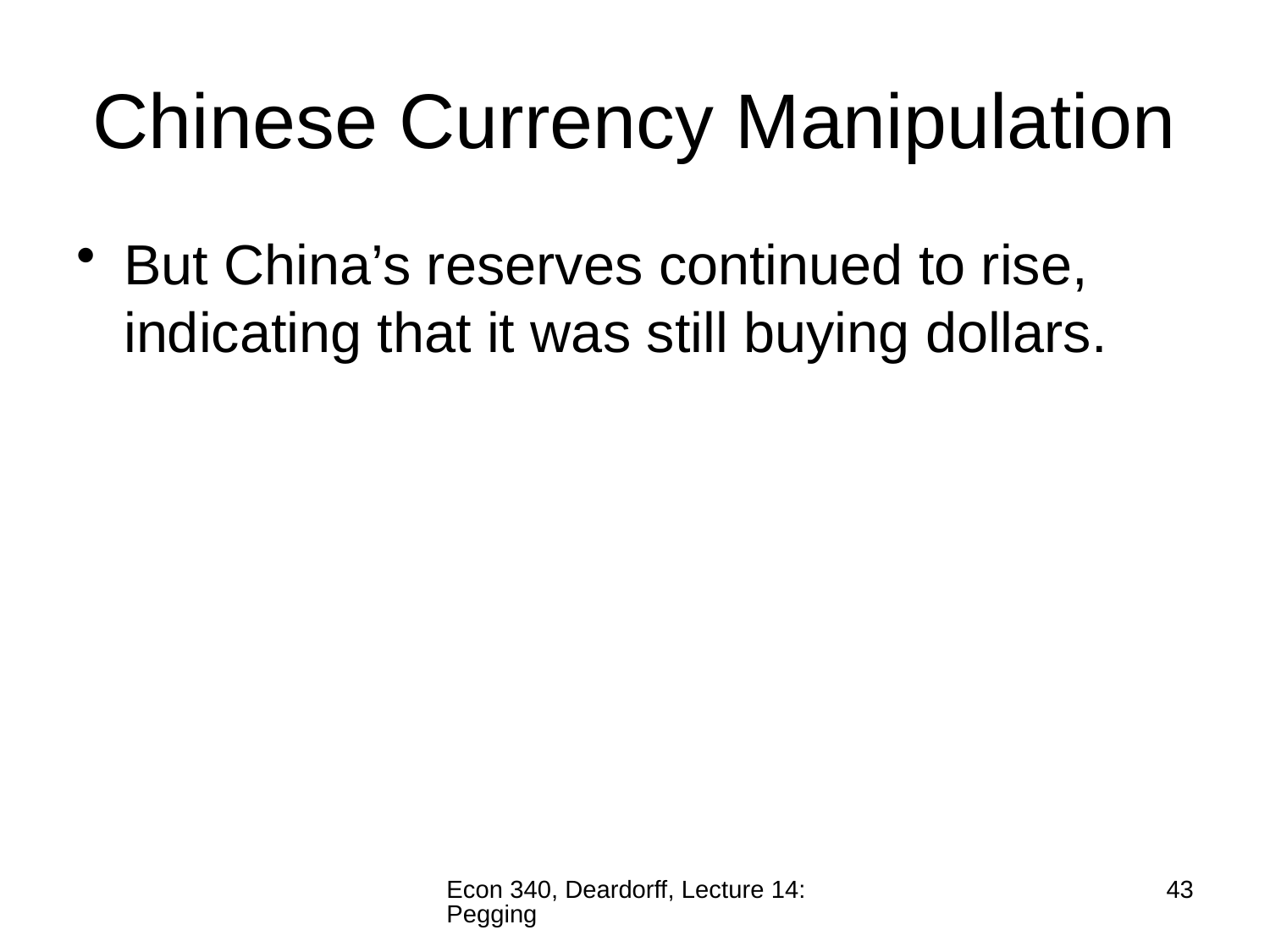

# Chinese Currency Manipulation
But China’s reserves continued to rise, indicating that it was still buying dollars.
Econ 340, Deardorff, Lecture 14:  Pegging
43